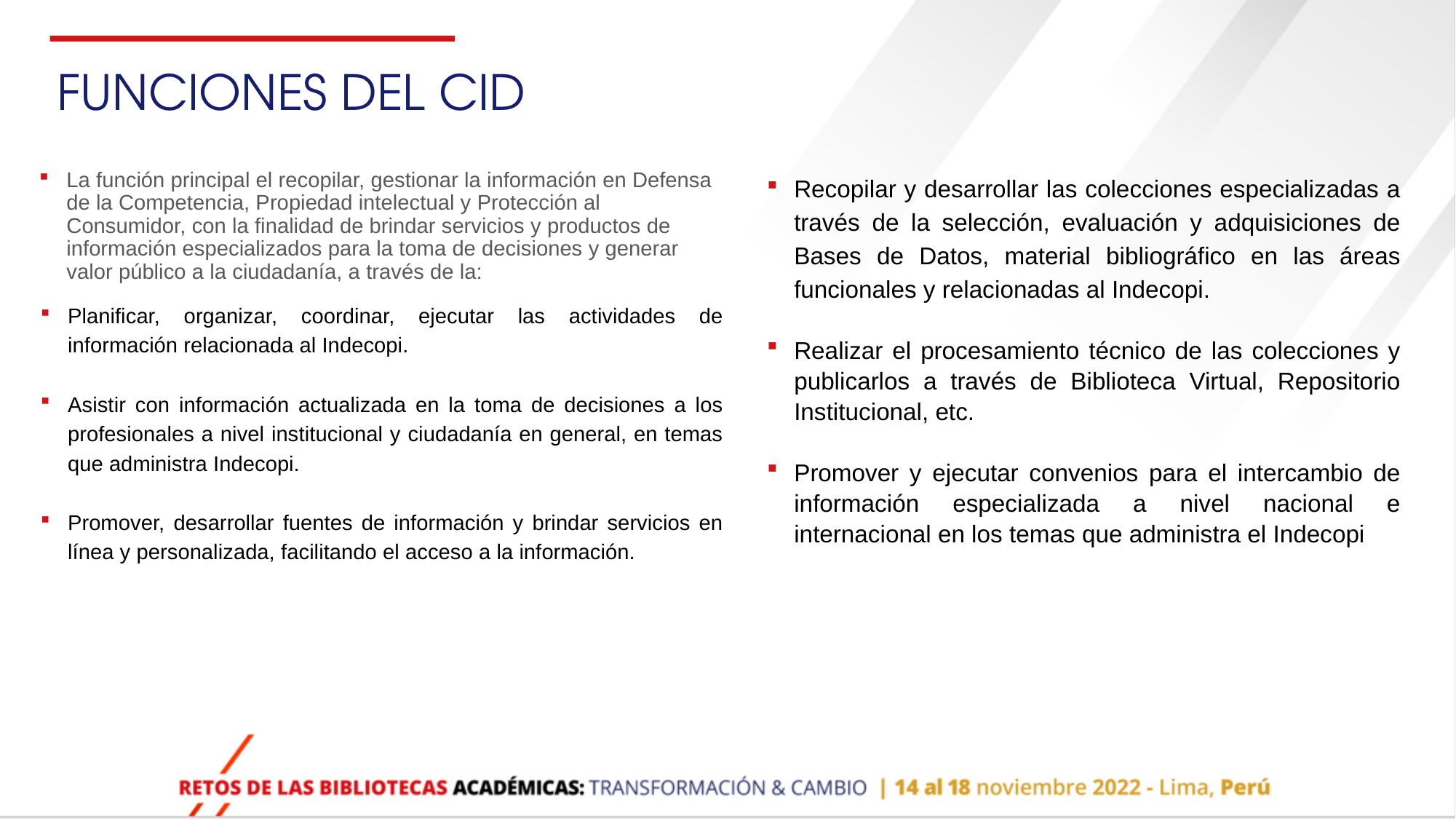

# FUNCIONES DEL CID
La función principal el recopilar, gestionar la información en Defensa de la Competencia, Propiedad intelectual y Protección al Consumidor, con la finalidad de brindar servicios y productos de información especializados para la toma de decisiones y generar valor público a la ciudadanía, a través de la:
Planificar, organizar, coordinar, ejecutar las actividades de información relacionada al Indecopi.
Asistir con información actualizada en la toma de decisiones a los profesionales a nivel institucional y ciudadanía en general, en temas que administra Indecopi.
Promover, desarrollar fuentes de información y brindar servicios en línea y personalizada, facilitando el acceso a la información.

Recopilar y desarrollar las colecciones especializadas a través de la selección, evaluación y adquisiciones de Bases de Datos, material bibliográfico en las áreas funcionales y relacionadas al Indecopi.
Realizar el procesamiento técnico de las colecciones y publicarlos a través de Biblioteca Virtual, Repositorio Institucional, etc.
Promover y ejecutar convenios para el intercambio de información especializada a nivel nacional e internacional en los temas que administra el Indecopi